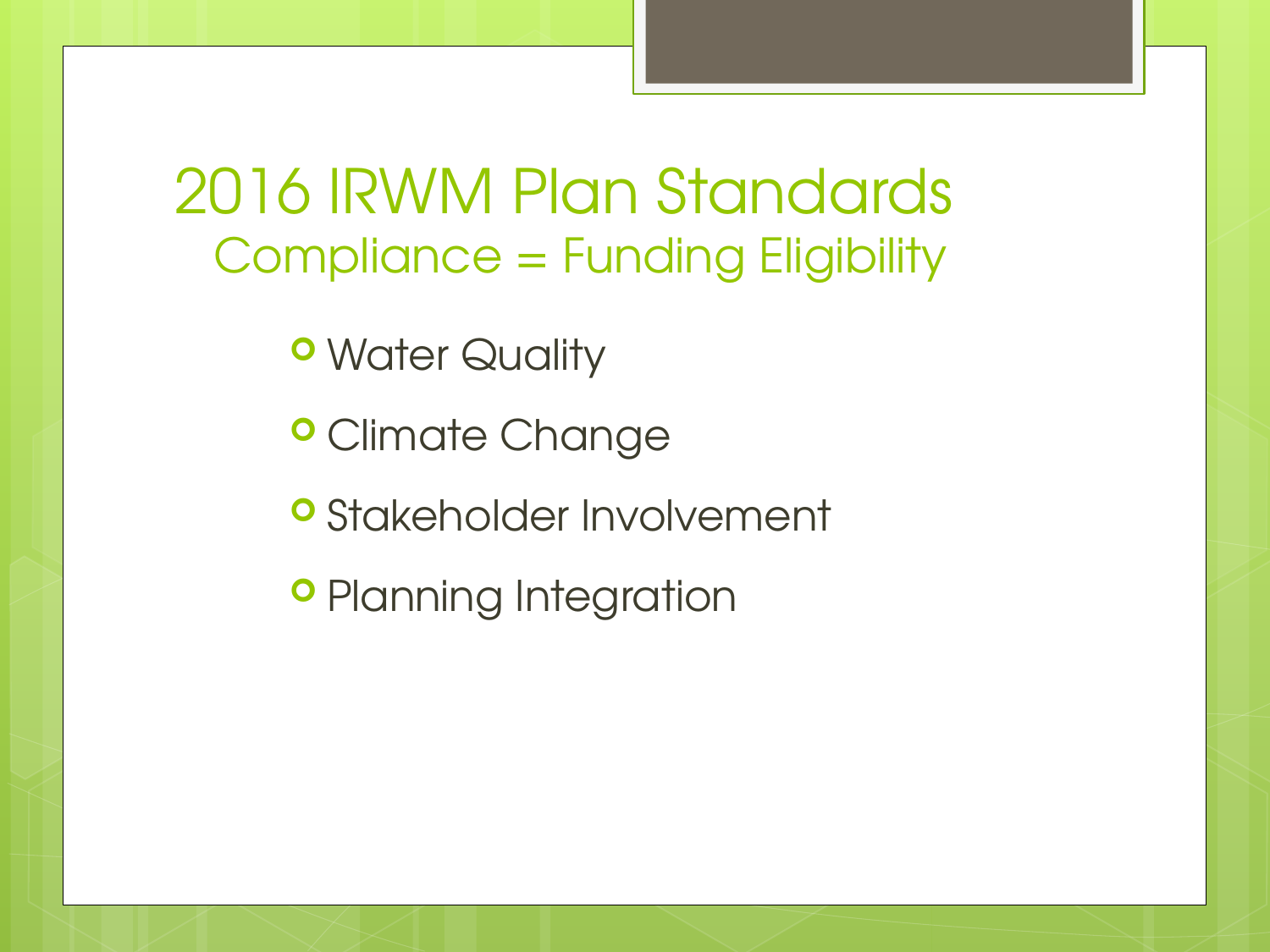

# 2016 IRWM Plan Standards Compliance = Funding Eligibility
Water Quality
Climate Change
Stakeholder Involvement
Planning Integration